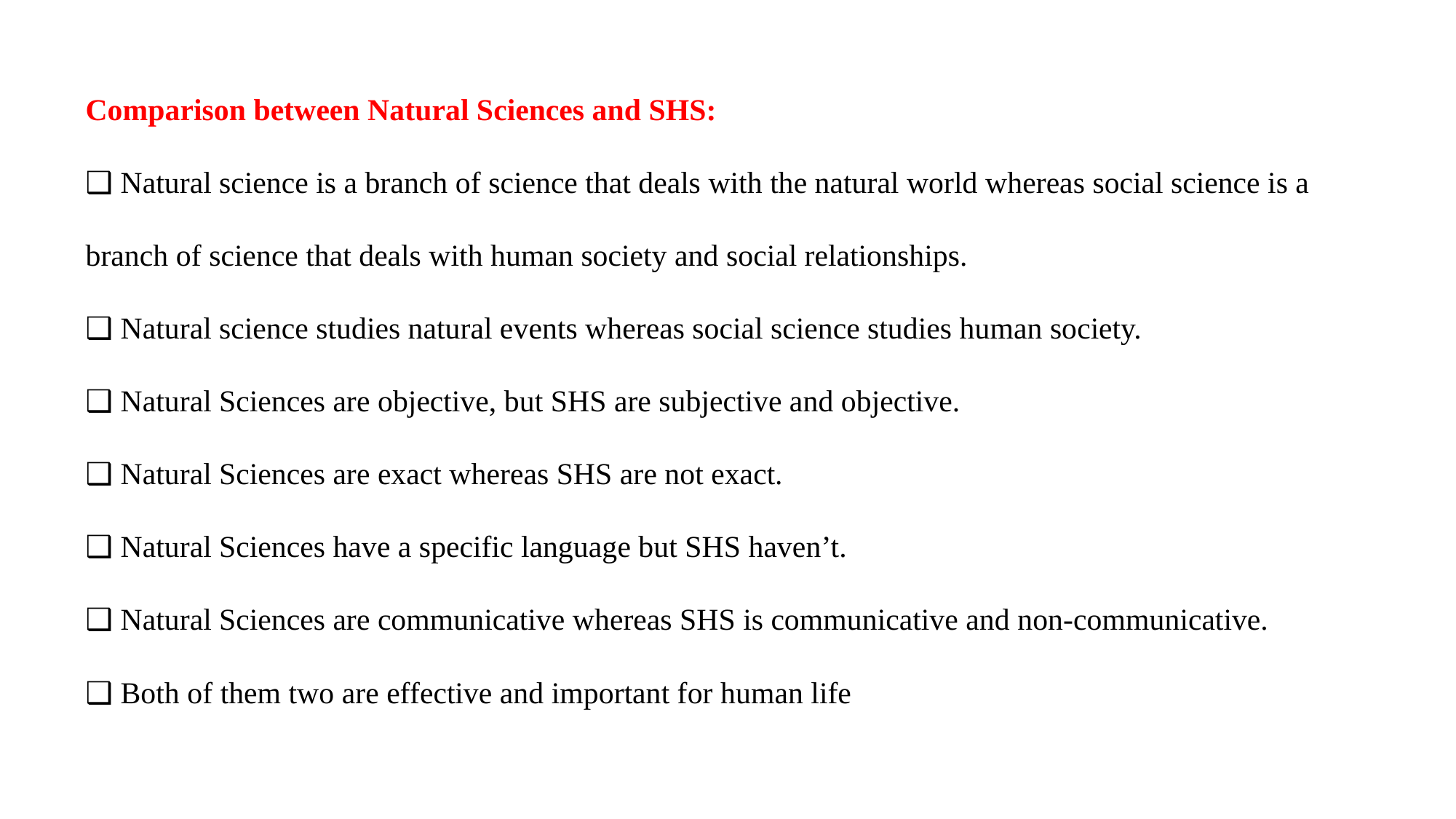

Comparison between Natural Sciences and SHS:
❑ Natural science is a branch of science that deals with the natural world whereas social science is a
branch of science that deals with human society and social relationships.
❑ Natural science studies natural events whereas social science studies human society.
❑ Natural Sciences are objective, but SHS are subjective and objective.
❑ Natural Sciences are exact whereas SHS are not exact.
❑ Natural Sciences have a specific language but SHS haven’t.
❑ Natural Sciences are communicative whereas SHS is communicative and non-communicative.
❑ Both of them two are effective and important for human life